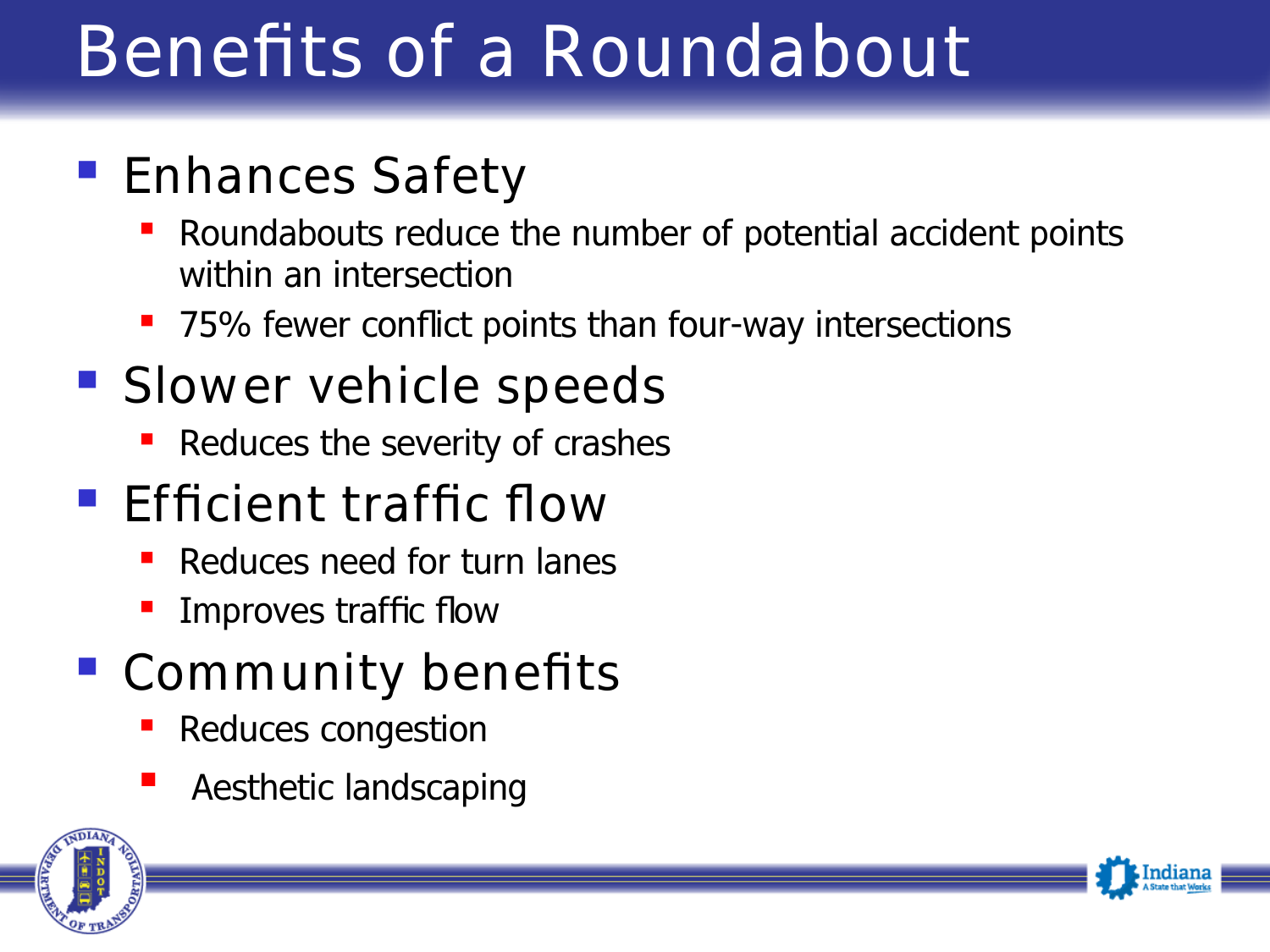

# Benefits of a Roundabout
Enhances Safety
Roundabouts reduce the number of potential accident points within an intersection
75% fewer conflict points than four-way intersections
Slower vehicle speeds
Reduces the severity of crashes
Efficient traffic flow
Reduces need for turn lanes
Improves traffic flow
Community benefits
Reduces congestion
 Aesthetic landscaping